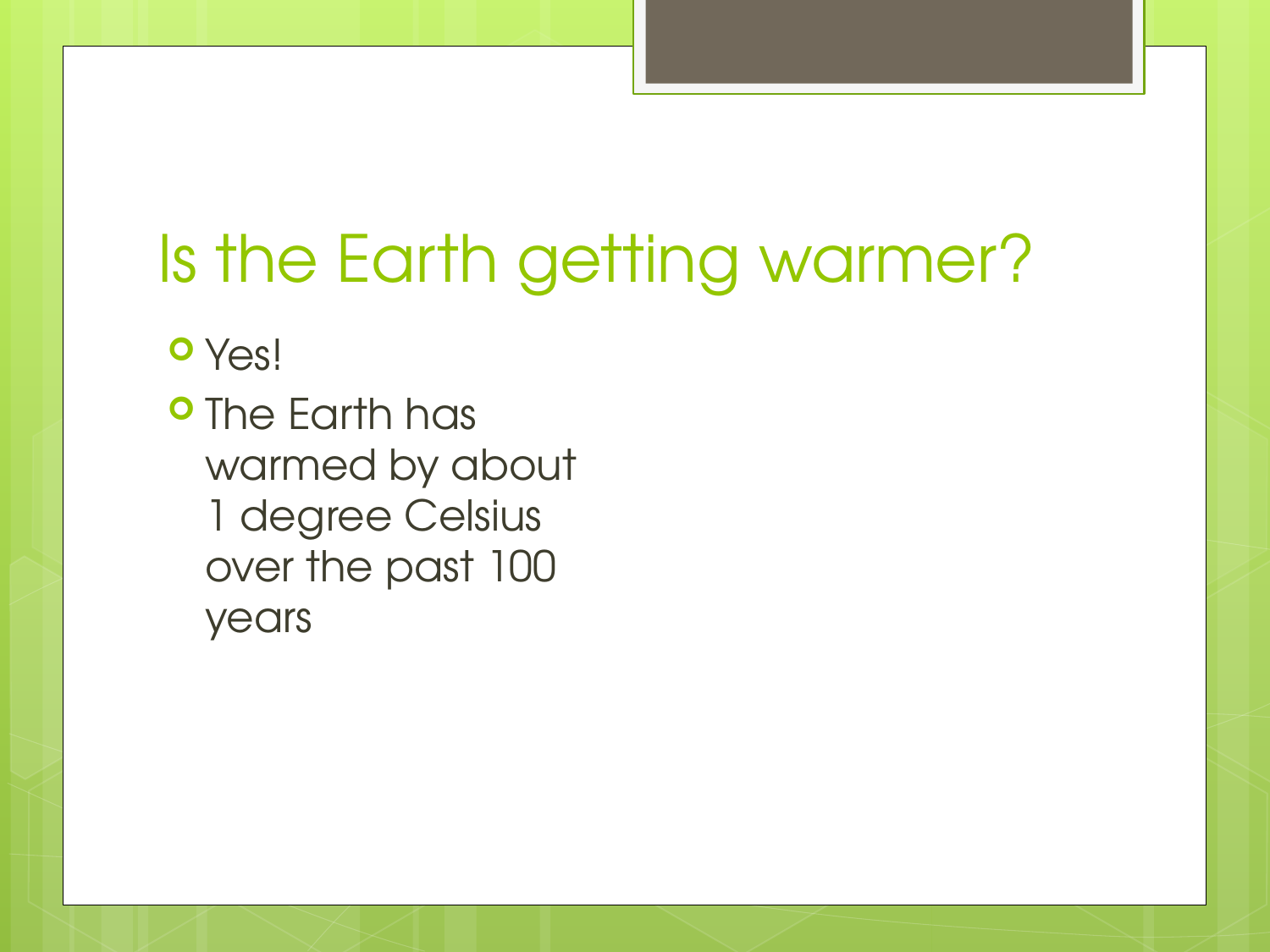

# Is the Earth getting warmer?

Yes!
The Earth has warmed by about 1 degree Celsius over the past 100 years